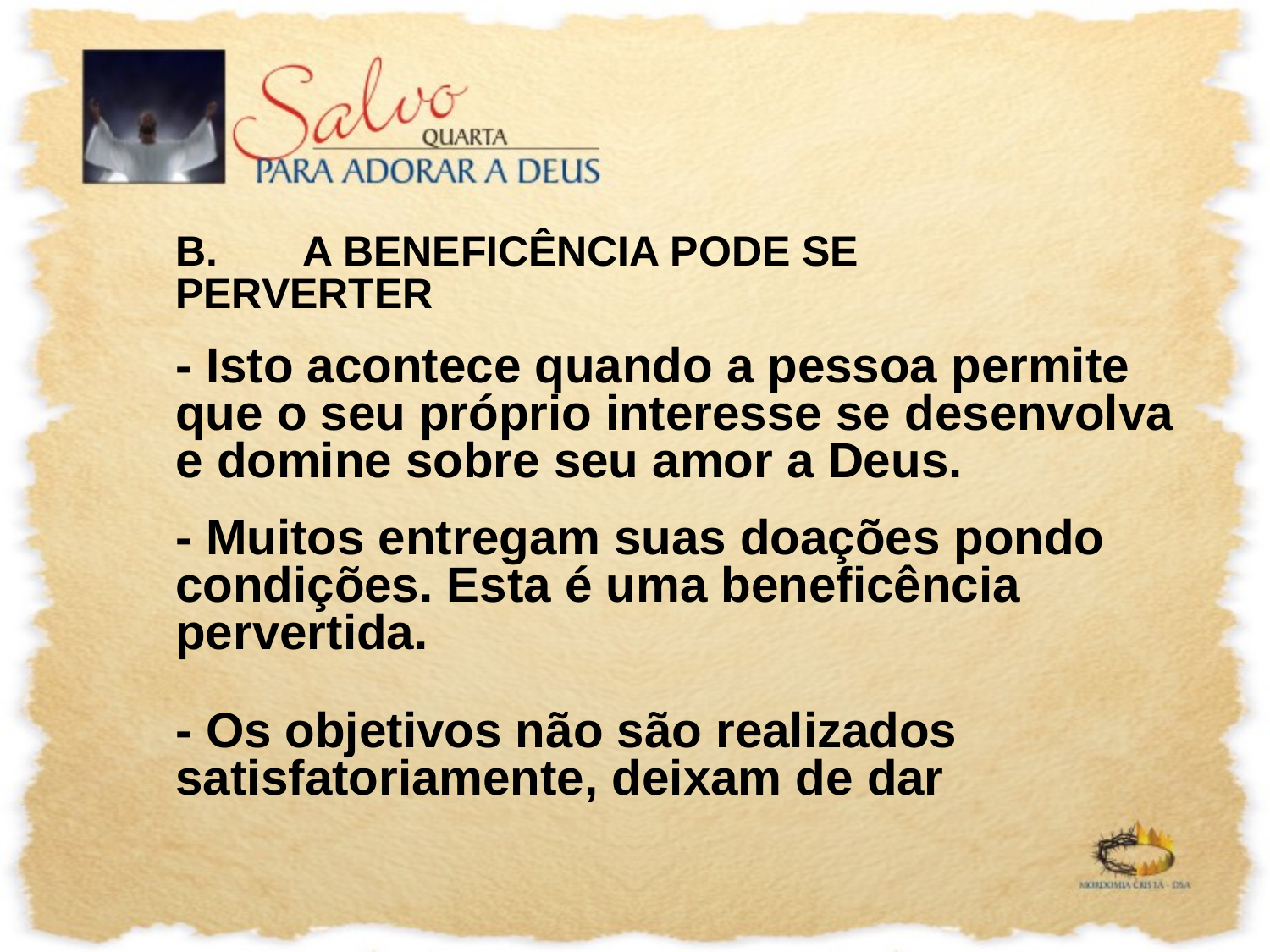

B.	A BENEFICÊNCIA PODE SE 		PERVERTER

	- Isto acontece quando a pessoa permite que o seu próprio interesse se desenvolva e domine sobre seu amor a Deus.

	- Muitos entregam suas doações pondo condições. Esta é uma beneficência pervertida.

	- Os objetivos não são realizados satisfatoriamente, deixam de dar